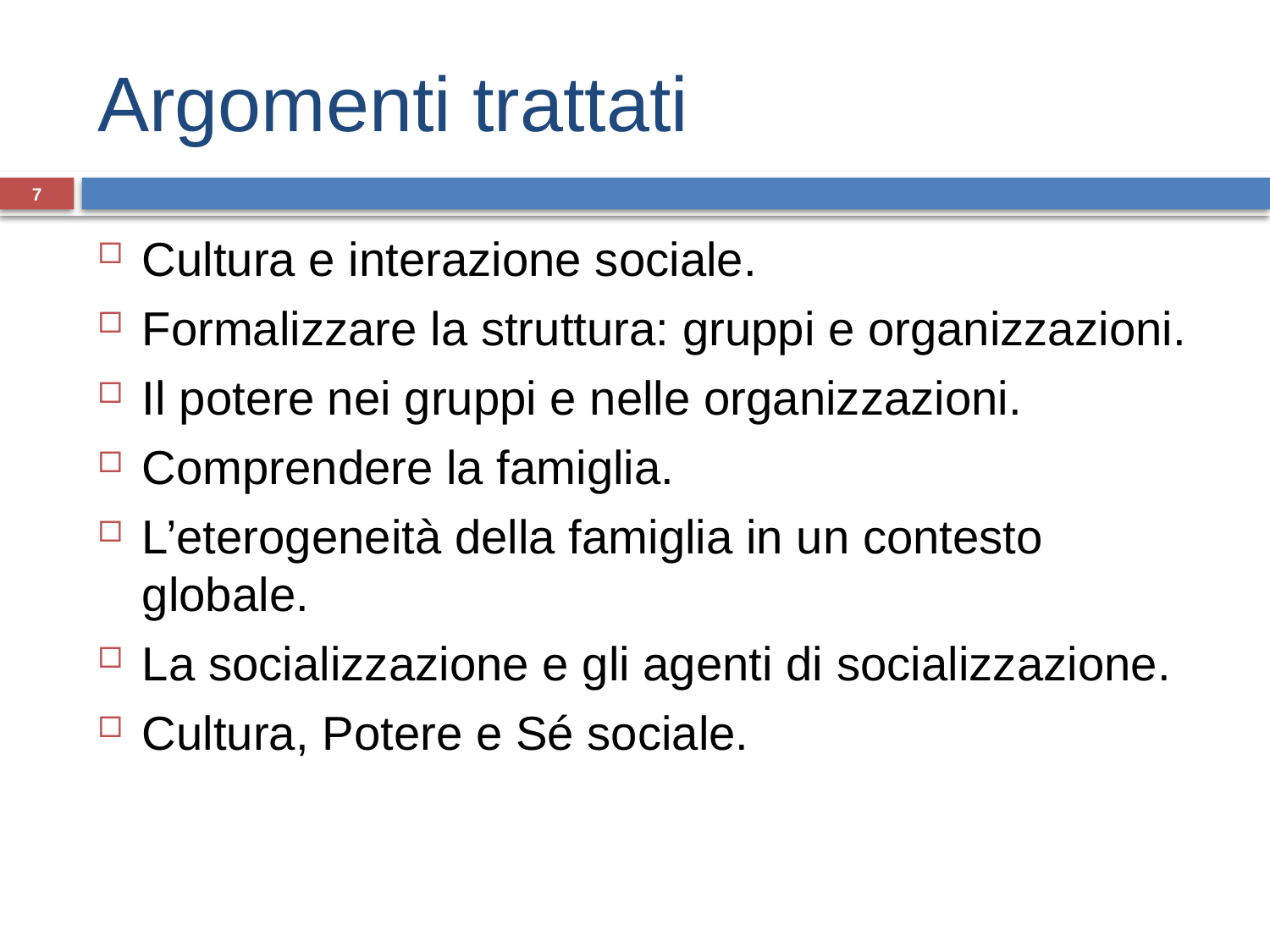

# Argomenti trattati
7
Cultura e interazione sociale.
Formalizzare la struttura: gruppi e organizzazioni.
Il potere nei gruppi e nelle organizzazioni.
Comprendere la famiglia.
L’eterogeneità della famiglia in un contesto globale.
La socializzazione e gli agenti di socializzazione.
Cultura, Potere e Sé sociale.